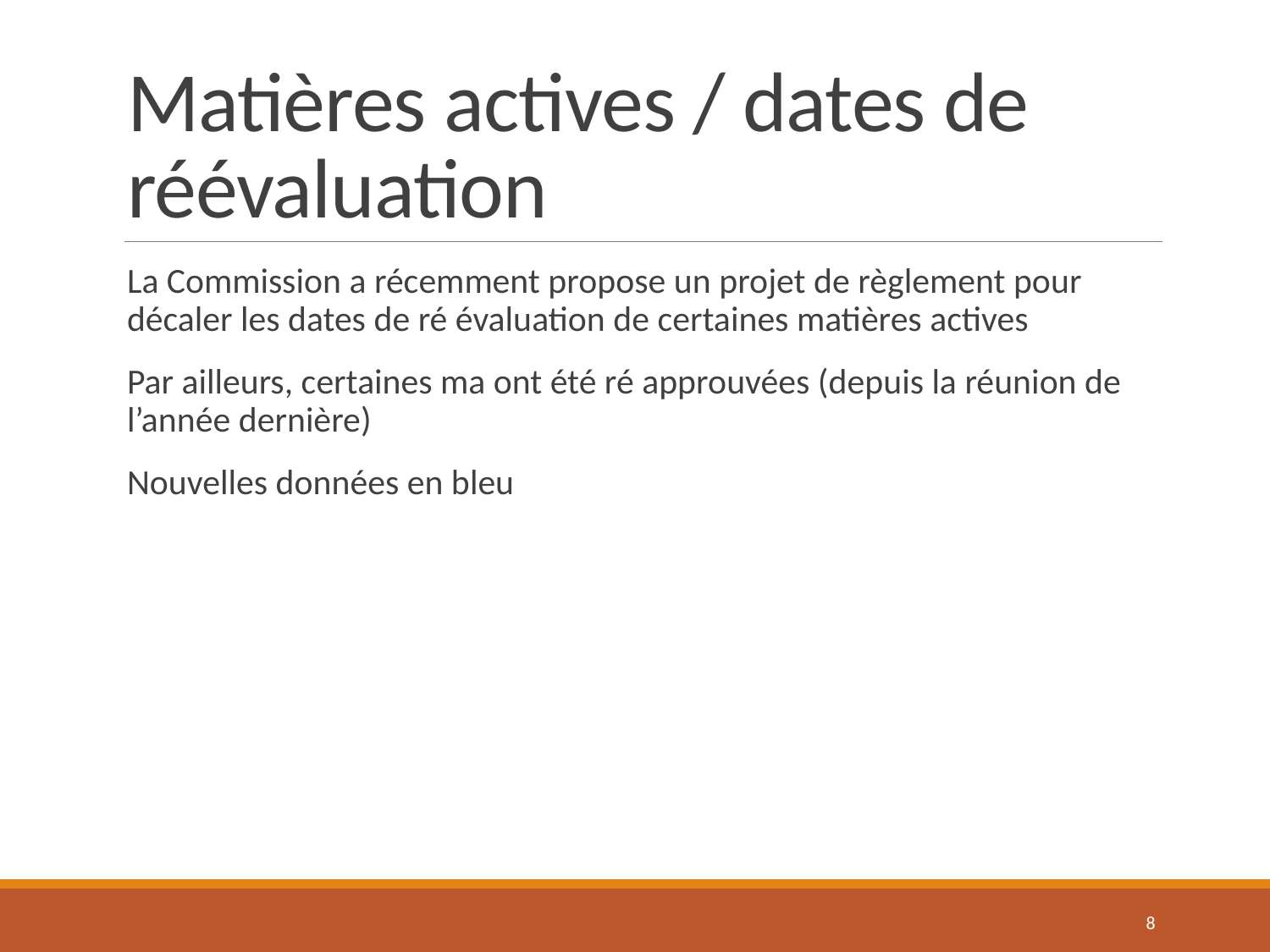

# Matières actives / dates de réévaluation
La Commission a récemment propose un projet de règlement pour décaler les dates de ré évaluation de certaines matières actives
Par ailleurs, certaines ma ont été ré approuvées (depuis la réunion de l’année dernière)
Nouvelles données en bleu
8